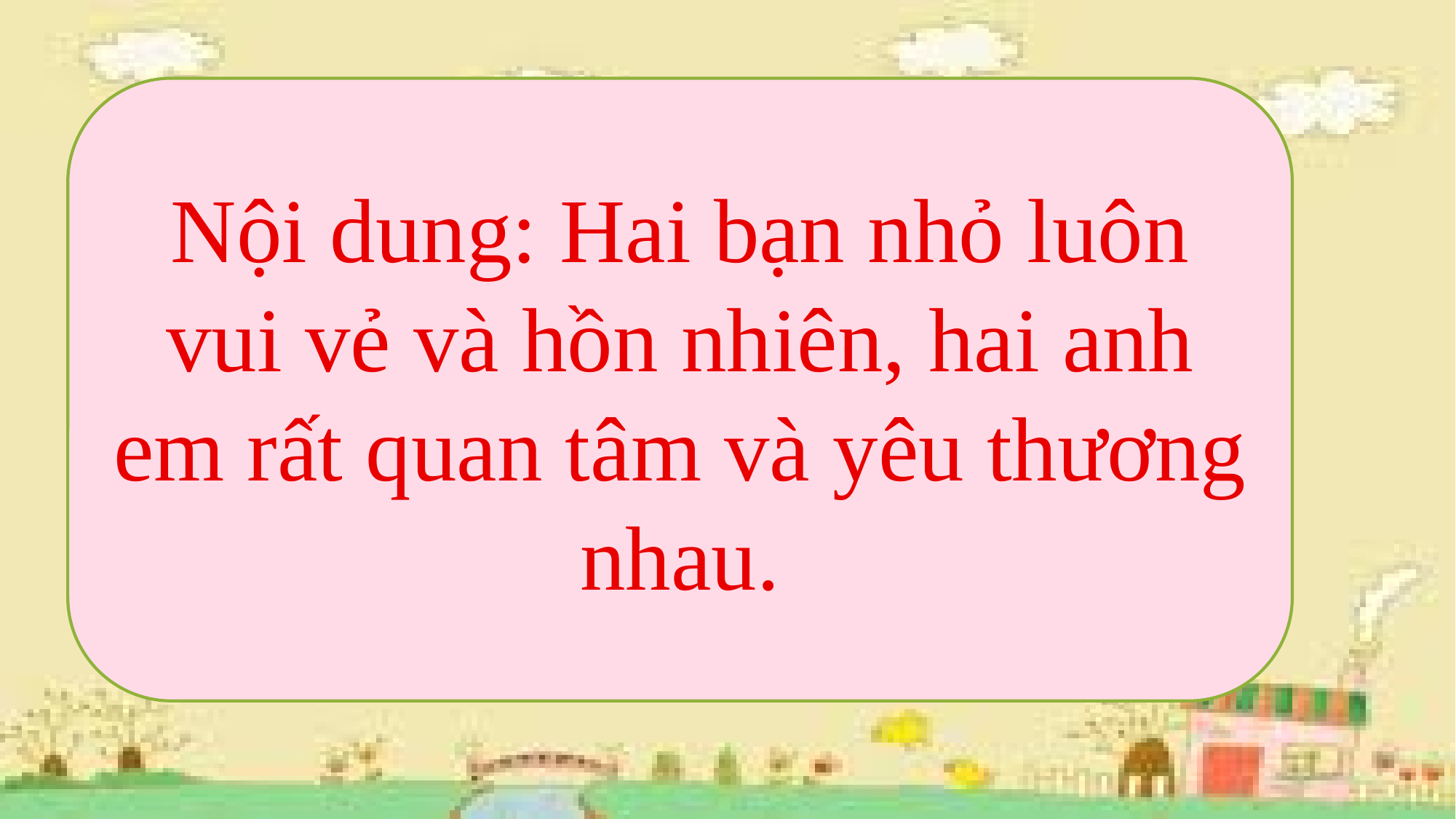

Nội dung: Hai bạn nhỏ luôn vui vẻ và hồn nhiên, hai anh em rất quan tâm và yêu thương nhau.